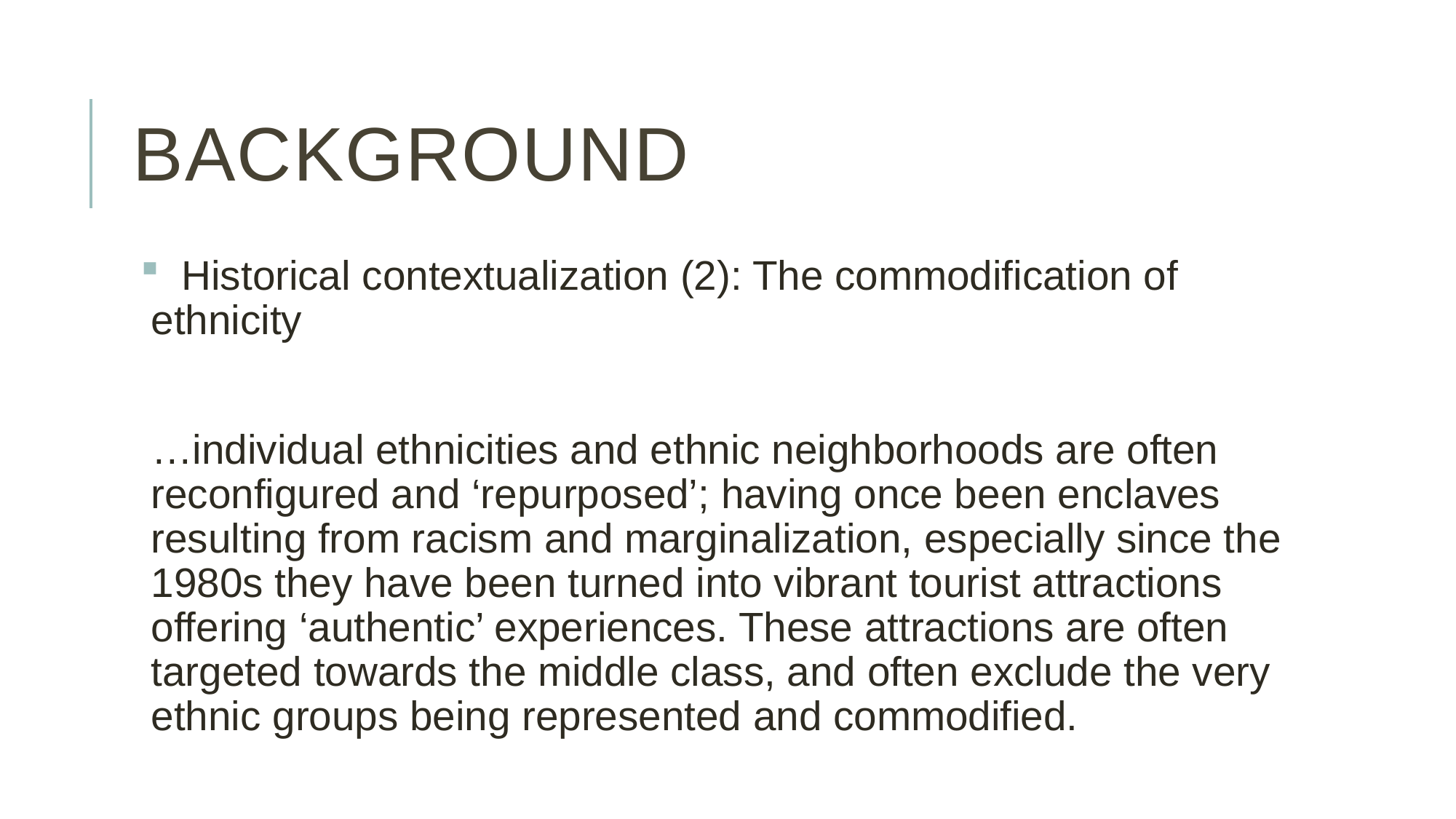

# background
  Historical contextualization (2): The commodification of ethnicity

…individual ethnicities and ethnic neighborhoods are often reconfigured and ‘repurposed’; having once been enclaves resulting from racism and marginalization, especially since the 1980s they have been turned into vibrant tourist attractions offering ‘authentic’ experiences. These attractions are often targeted towards the middle class, and often exclude the very ethnic groups being represented and commodified.